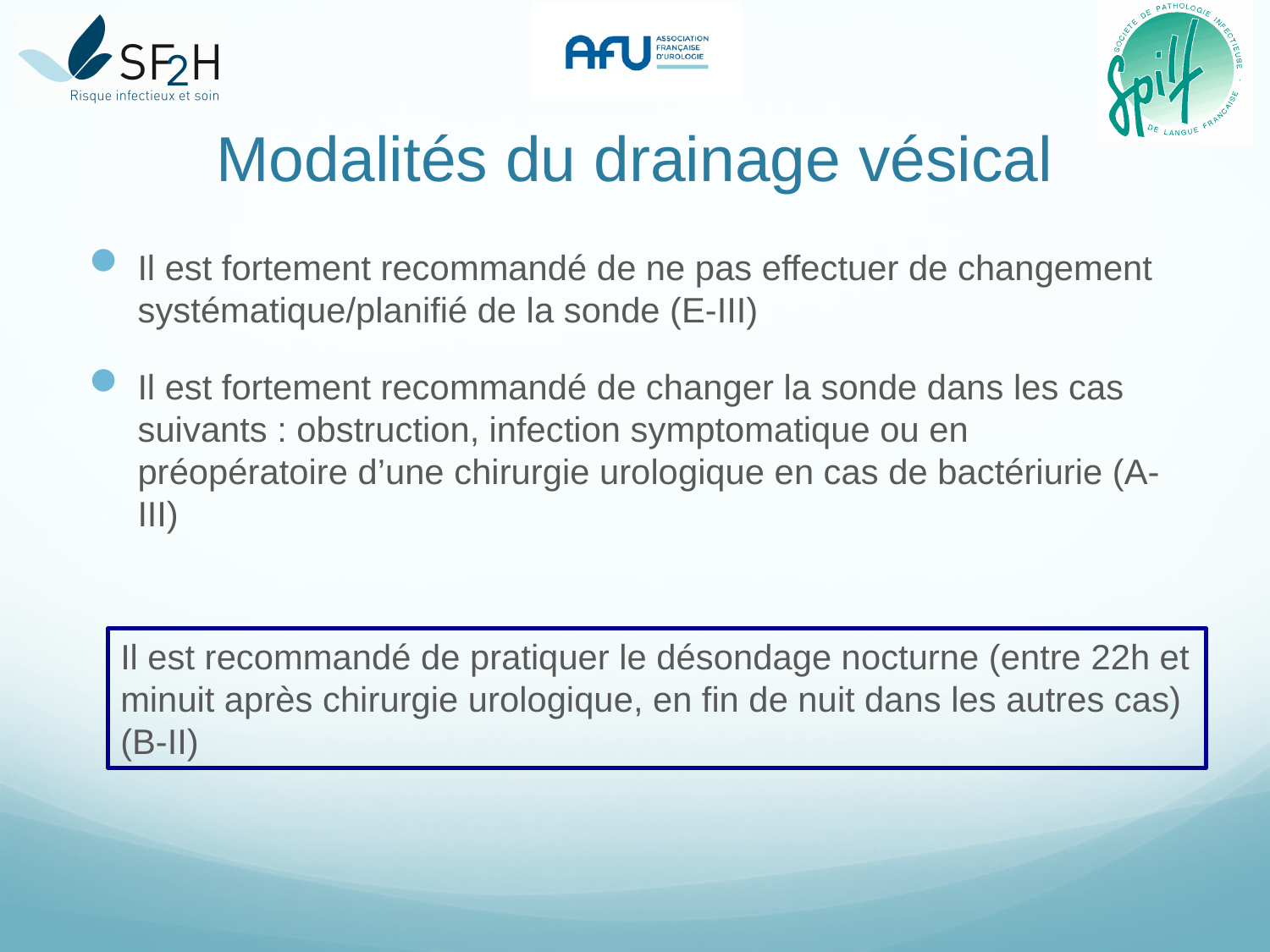

# Modalités du drainage vésical
Il est fortement recommandé de ne pas effectuer de changement systématique/planifié de la sonde (E-III)
Il est fortement recommandé de changer la sonde dans les cas suivants : obstruction, infection symptomatique ou en préopératoire d’une chirurgie urologique en cas de bactériurie (A-III)
Il est recommandé de pratiquer le désondage nocturne (entre 22h et minuit après chirurgie urologique, en fin de nuit dans les autres cas) (B-II)